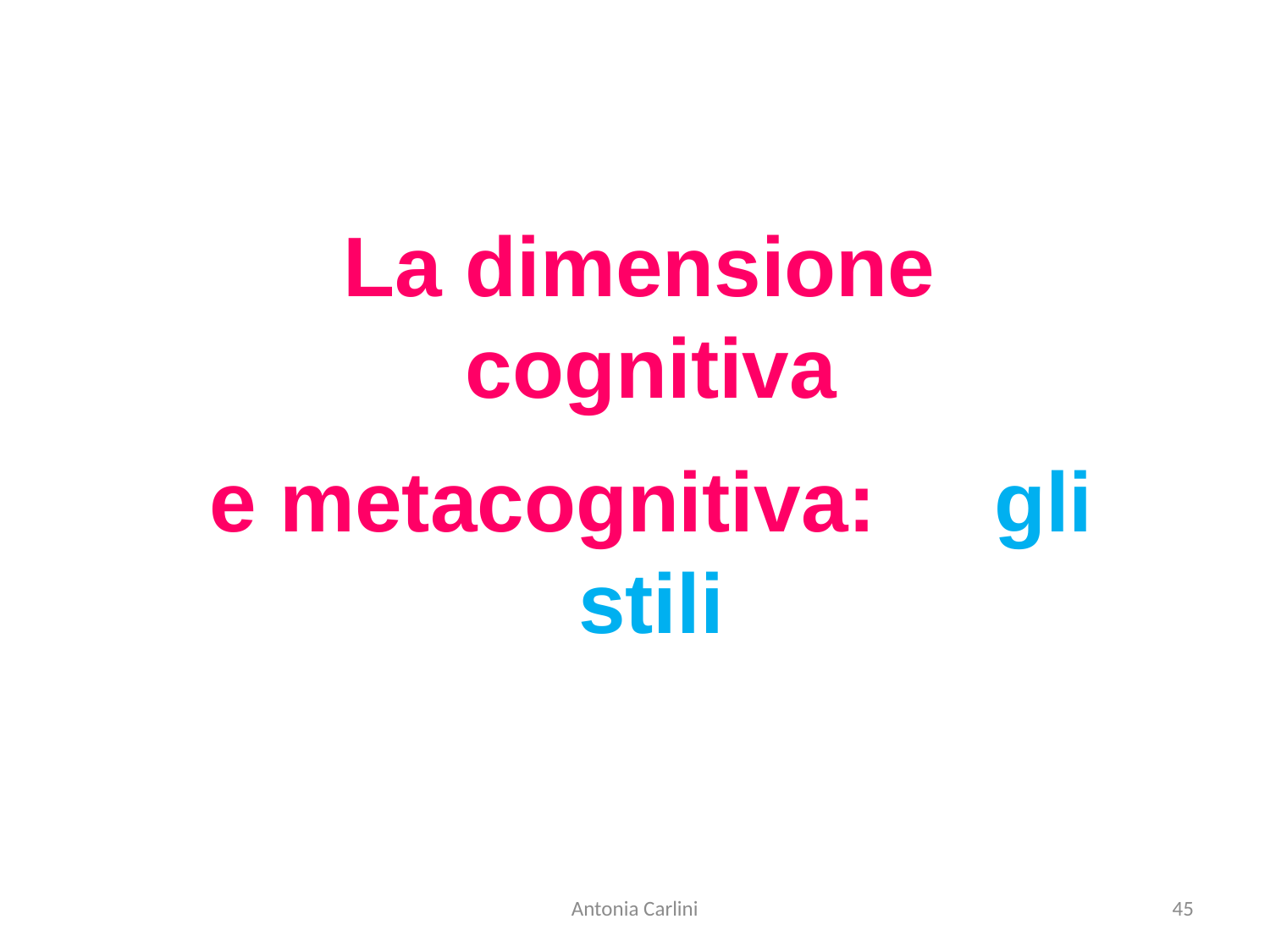

La dimensione  cognitiva
e metacognitiva:     gli stili
Antonia Carlini
45